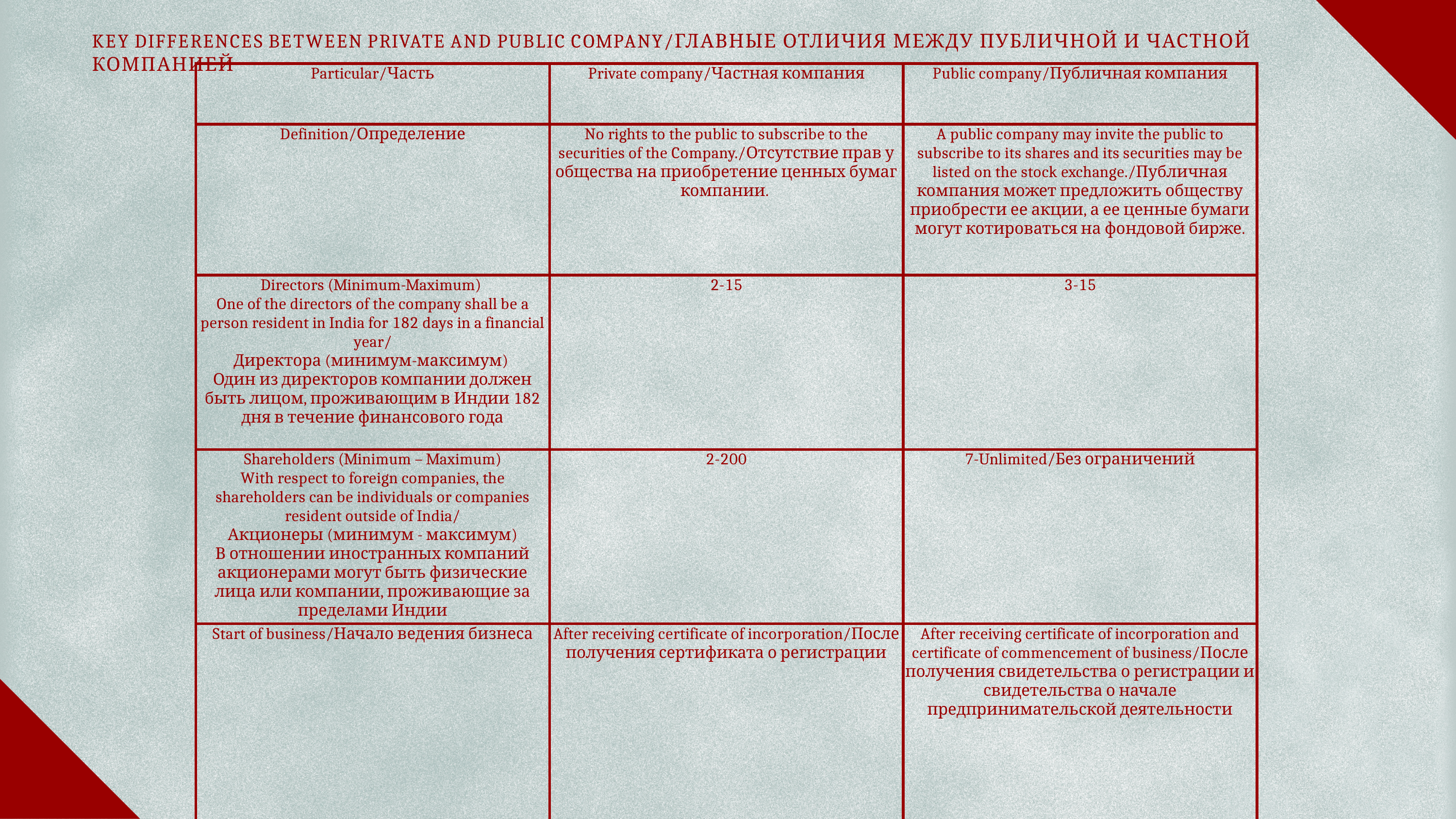

# KEY DIFFERENCES BETWEEN PRIVATE AND PUBLIC COMPANY/ГЛАВНЫЕ ОТЛИЧИЯ МЕЖДУ ПУБЛИЧНОЙ И ЧАСТНОЙ КОМПАНИЕЙ

| Particular/Часть | Private company/Частная компания | Public company/Публичная компания |
| --- | --- | --- |
| Definition/Определение | No rights to the public to subscribe to the securities of the Company./Отсутствие прав у общества на приобретение ценных бумаг компании. | A public company may invite the public to subscribe to its shares and its securities may be listed on the stock exchange./Публичная компания может предложить обществу приобрести ее акции, а ее ценные бумаги могут котироваться на фондовой бирже. |
| Directors (Minimum-Maximum) One of the directors of the company shall be a person resident in India for 182 days in a financial year/ Директора (минимум-максимум) Один из директоров компании должен быть лицом, проживающим в Индии 182 дня в течение финансового года | 2-15 | 3-15 |
| Shareholders (Minimum – Maximum) With respect to foreign companies, the shareholders can be individuals or companies resident outside of India/ Акционеры (минимум - максимум) В отношении иностранных компаний акционерами могут быть физические лица или компании, проживающие за пределами Индии | 2-200 | 7-Unlimited/Без ограничений |
| Start of business/Начало ведения бизнеса | After receiving certificate of incorporation/После получения сертификата о регистрации | After receiving certificate of incorporation and certificate of commencement of business/После получения свидетельства о регистрации и свидетельства о начале предпринимательской деятельности |